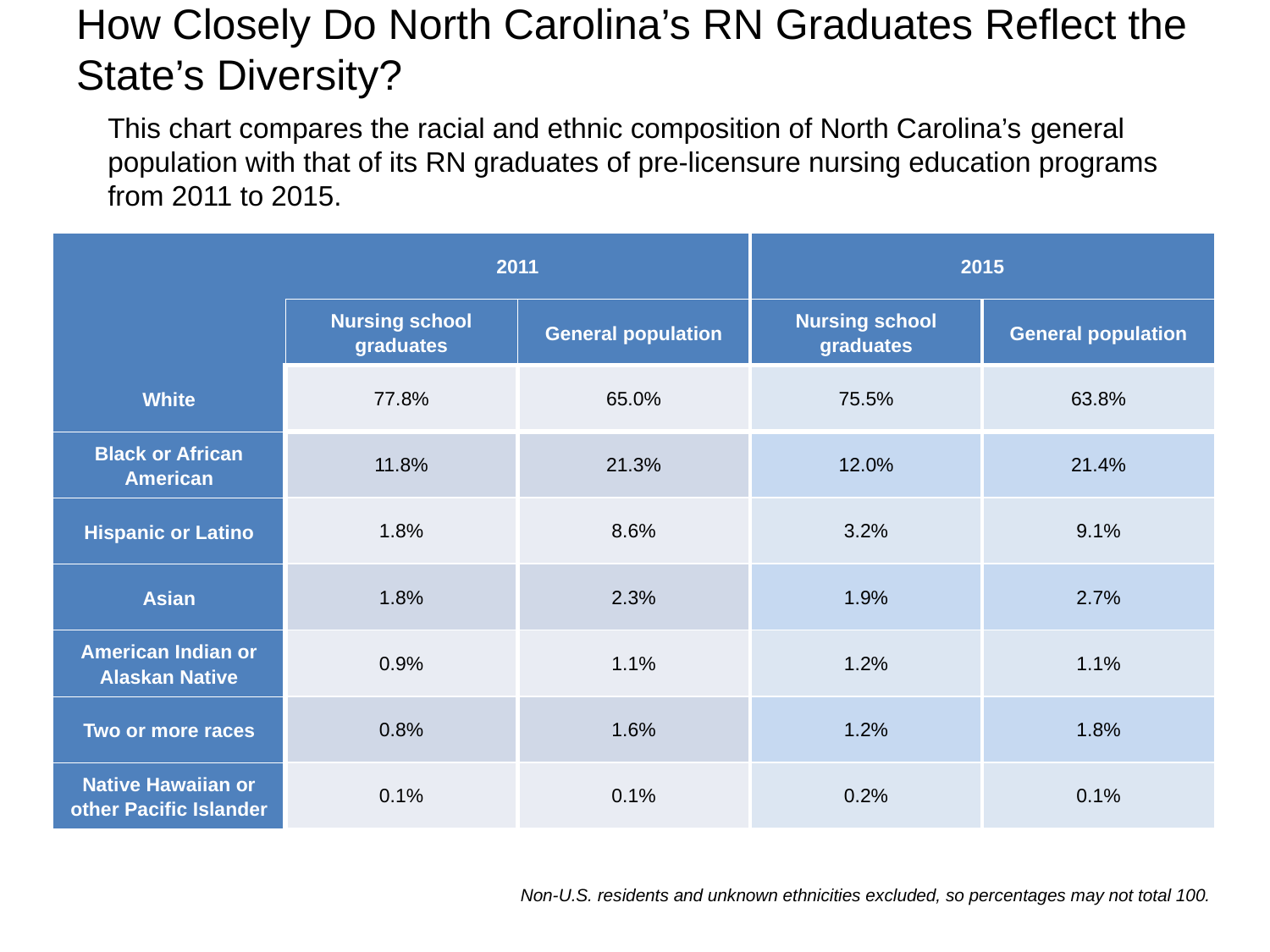

# How Closely Do North Carolina’s RN Graduates Reflect the State’s Diversity?
This chart compares the racial and ethnic composition of North Carolina’s general population with that of its RN graduates of pre-licensure nursing education programs from 2011 to 2015.

|  | 2011 |  | 2015 |  |
| --- | --- | --- | --- | --- |
|  | Nursing school graduates | General population | Nursing school graduates | General population |
| White | 77.8% | 65.0% | 75.5% | 63.8% |
| Black or African American | 11.8% | 21.3% | 12.0% | 21.4% |
| Hispanic or Latino | 1.8% | 8.6% | 3.2% | 9.1% |
| Asian | 1.8% | 2.3% | 1.9% | 2.7% |
| American Indian or Alaskan Native | 0.9% | 1.1% | 1.2% | 1.1% |
| Two or more races | 0.8% | 1.6% | 1.2% | 1.8% |
| Native Hawaiian or other Pacific Islander | 0.1% | 0.1% | 0.2% | 0.1% |
Non-U.S. residents and unknown ethnicities excluded, so percentages may not total 100.